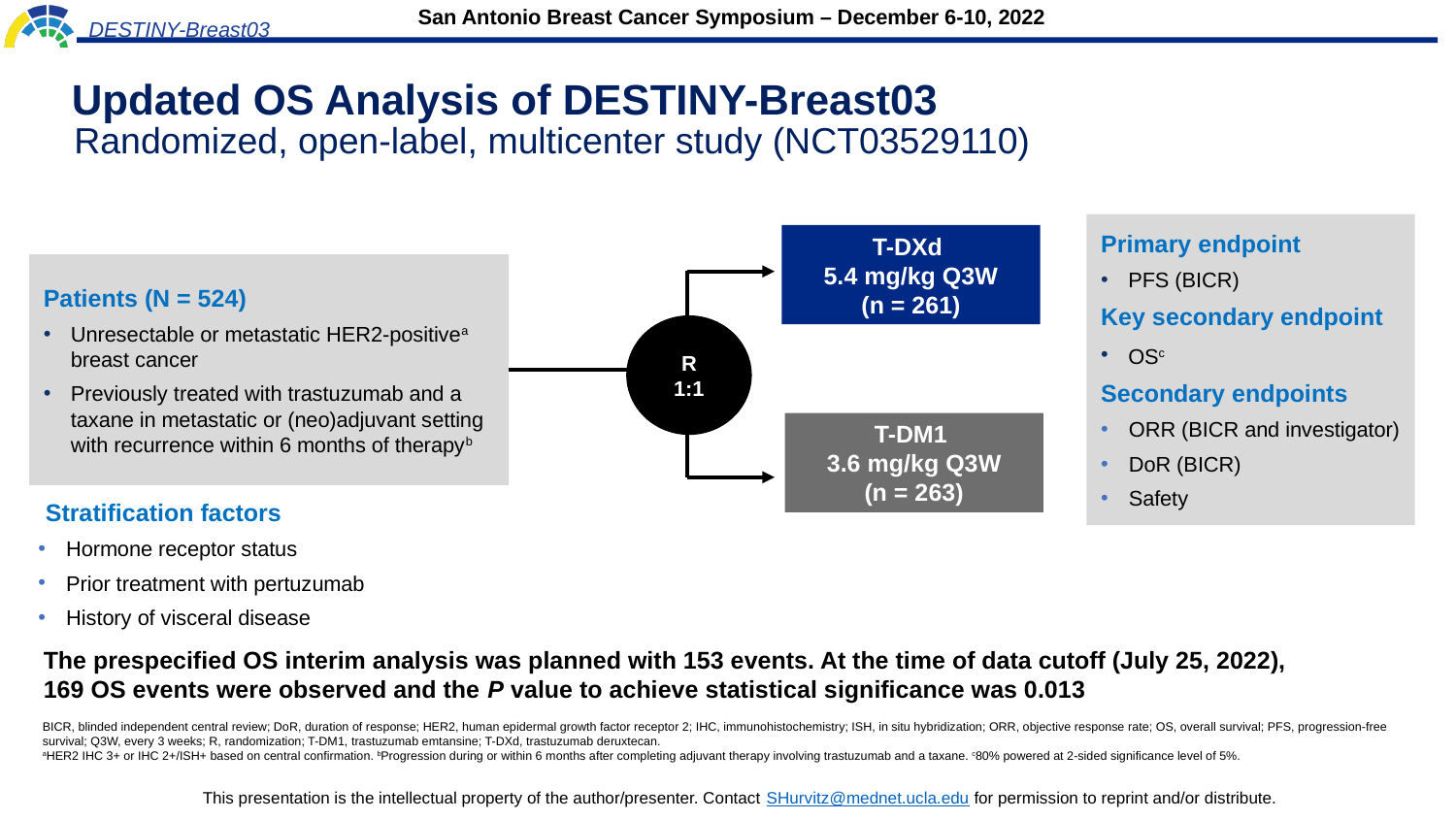

# Updated OS Analysis of DESTINY-Breast03
Randomized, open-label, multicenter study (NCT03529110)

Primary endpoint
PFS (BICR)
Key secondary endpoint
OSc
Secondary endpoints
ORR (BICR and investigator)
DoR (BICR)
Safety
T-DXd
5.4 mg/kg Q3W
(n = 261)
Patients (N = 524)
Unresectable or metastatic HER2-positivea breast cancer
Previously treated with trastuzumab and a taxane in metastatic or (neo)adjuvant setting with recurrence within 6 months of therapyb
R
1:1
T-DM1
3.6 mg/kg Q3W
(n = 263)
Stratification factors
Hormone receptor status
Prior treatment with pertuzumab
History of visceral disease

The prespecified OS interim analysis was planned with 153 events. At the time of data cutoff (July 25, 2022),
169 OS events were observed and the P value to achieve statistical significance was 0.013
BICR, blinded independent central review; DoR, duration of response; HER2, human epidermal growth factor receptor 2; IHC, immunohistochemistry; ISH, in situ hybridization; ORR, objective response rate; OS, overall survival; PFS, progression-free survival; Q3W, every 3 weeks; R, randomization; T-DM1, trastuzumab emtansine; T-DXd, trastuzumab deruxtecan.
aHER2 IHC 3+ or IHC 2+/ISH+ based on central confirmation. bProgression during or within 6 months after completing adjuvant therapy involving trastuzumab and a taxane. c80% powered at 2-sided significance level of 5%.